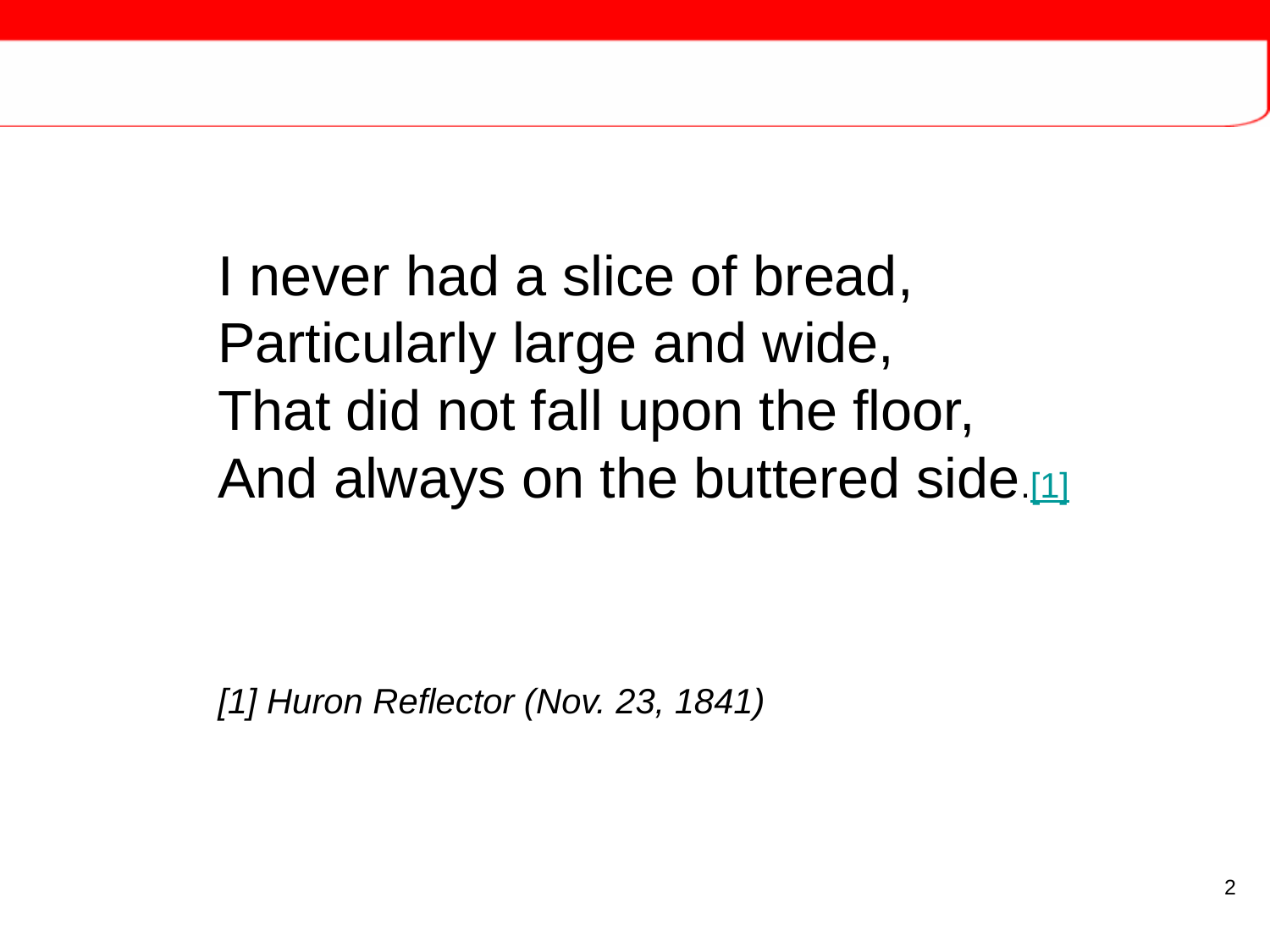

I never had a slice of bread,
Particularly large and wide,
That did not fall upon the floor,
And always on the buttered side.[1]

[1] Huron Reflector (Nov. 23, 1841)
2